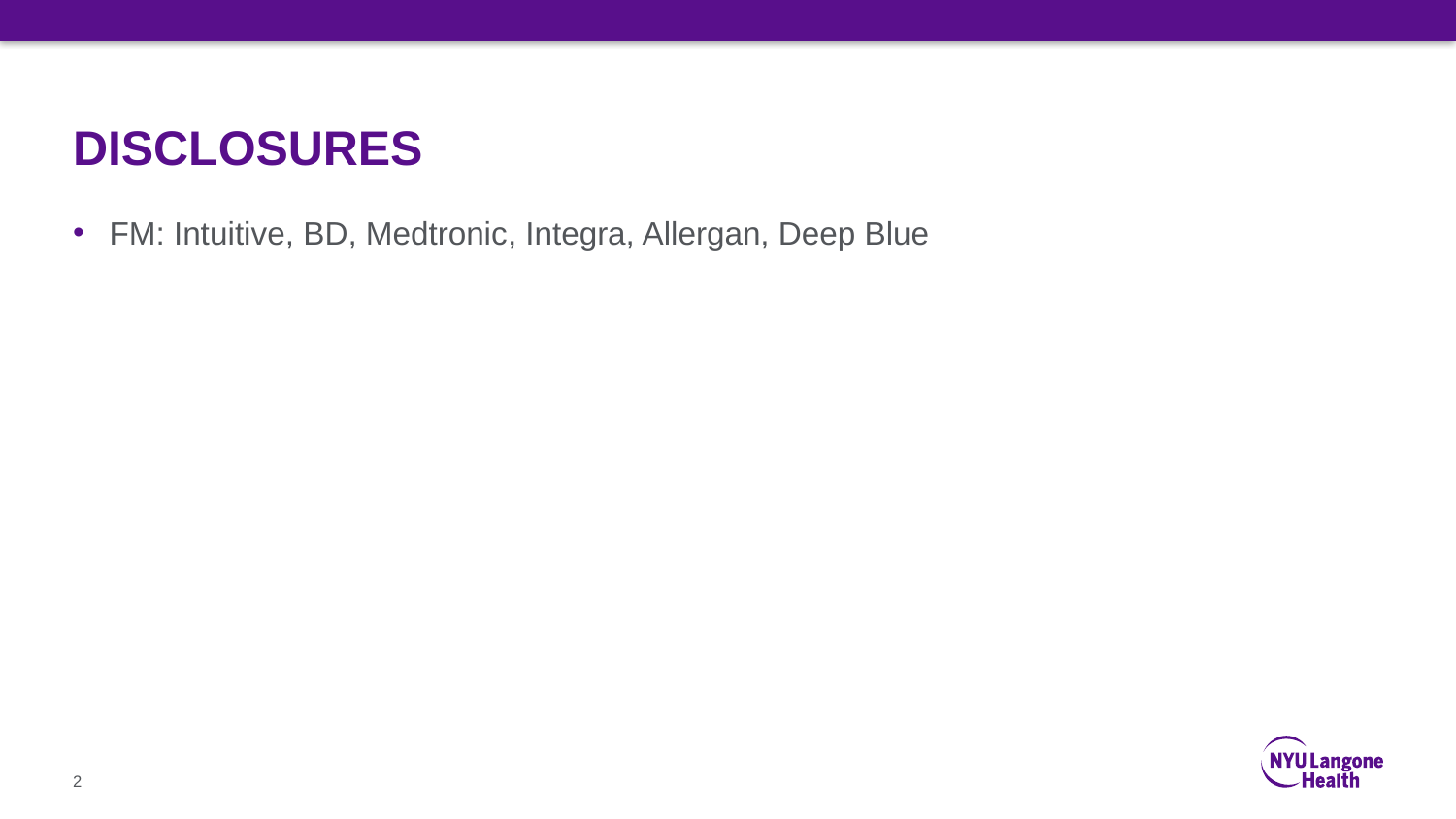

# DISCLOSURES
FM: Intuitive, BD, Medtronic, Integra, Allergan, Deep Blue
2